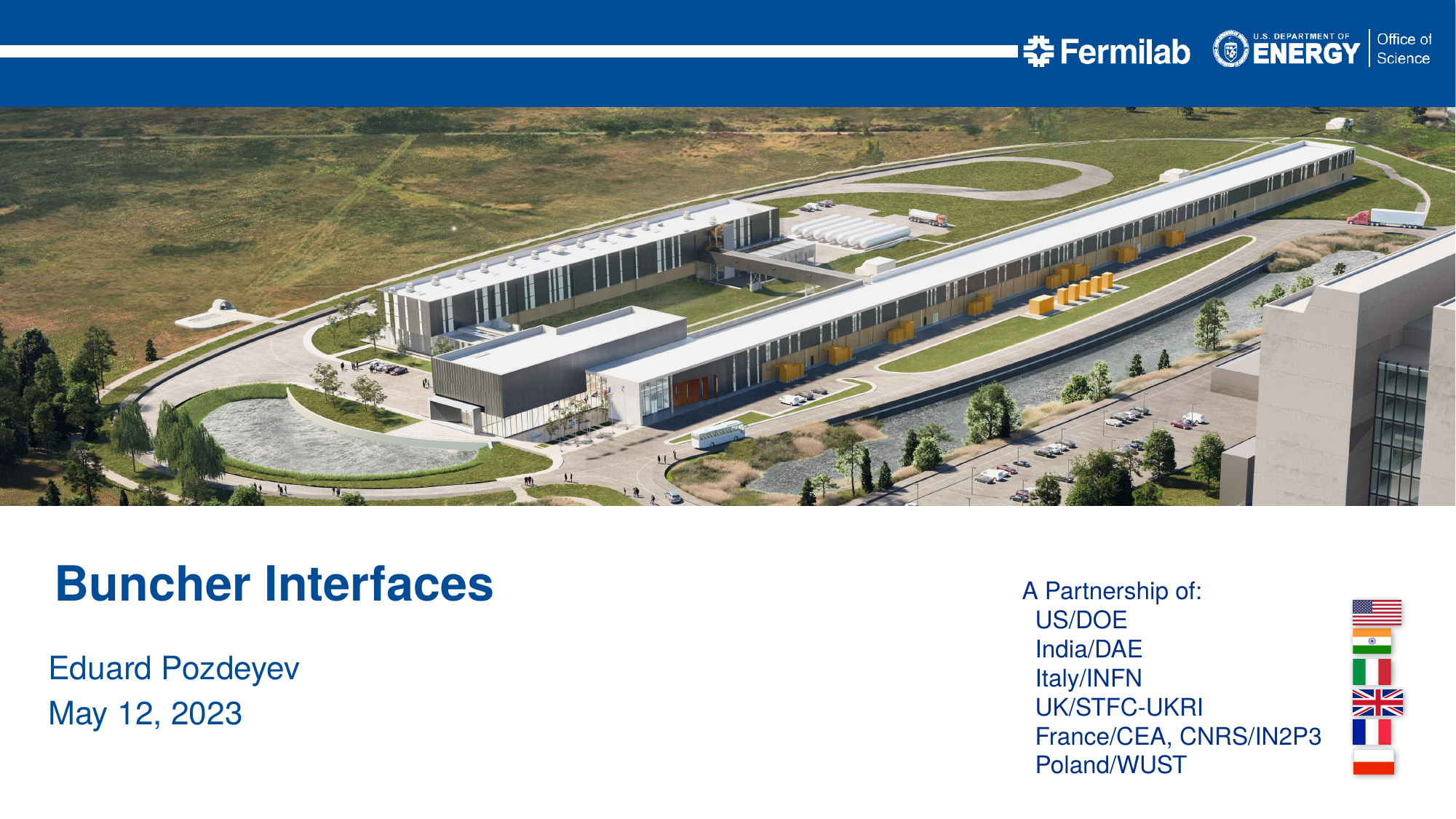

Buncher Interfaces
Eduard Pozdeyev
May 12, 2023